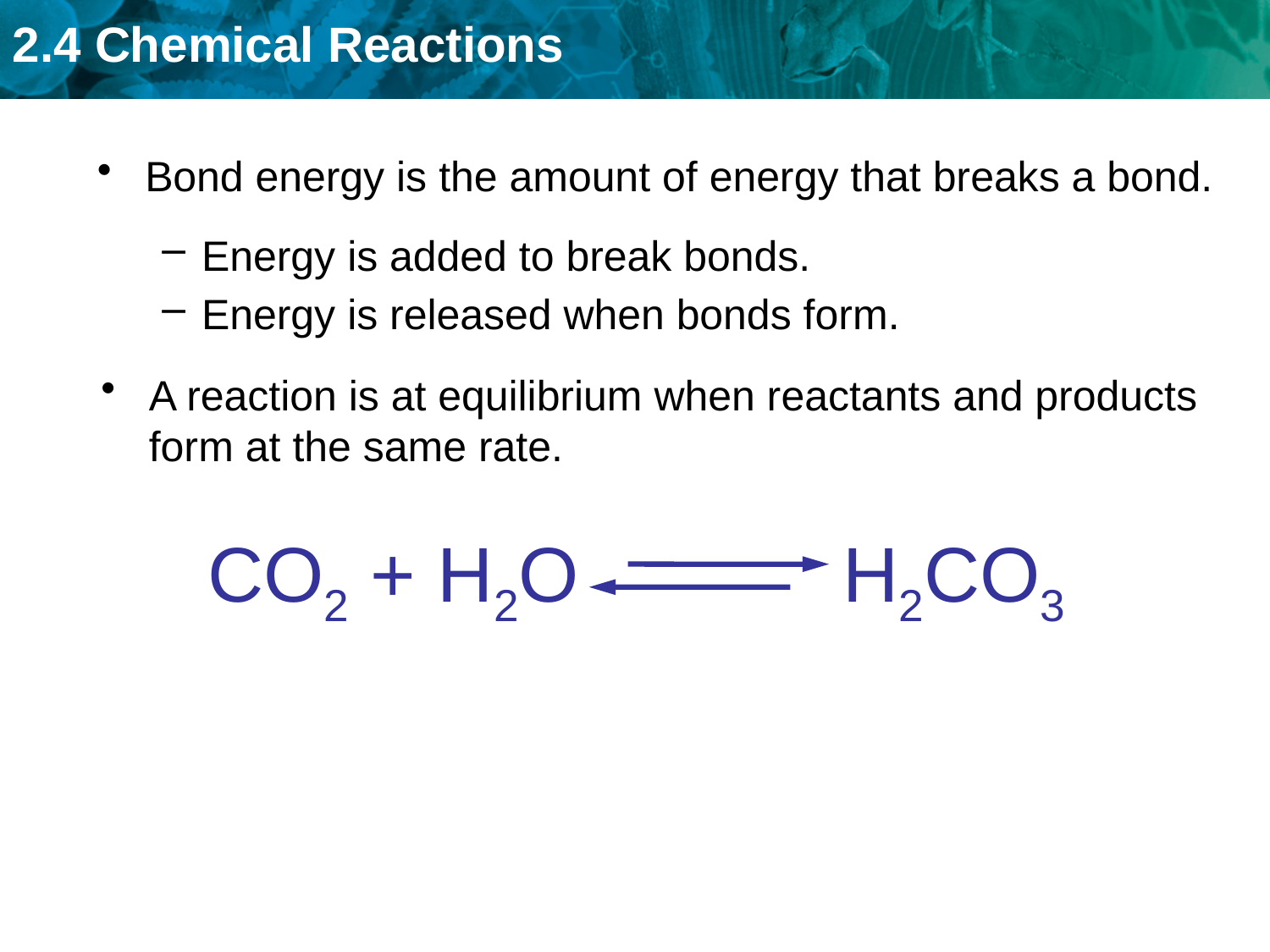

Bond energy is the amount of energy that breaks a bond.
Energy is added to break bonds.
Energy is released when bonds form.
A reaction is at equilibrium when reactants and products form at the same rate.
CO2 + H2O 		H2CO3